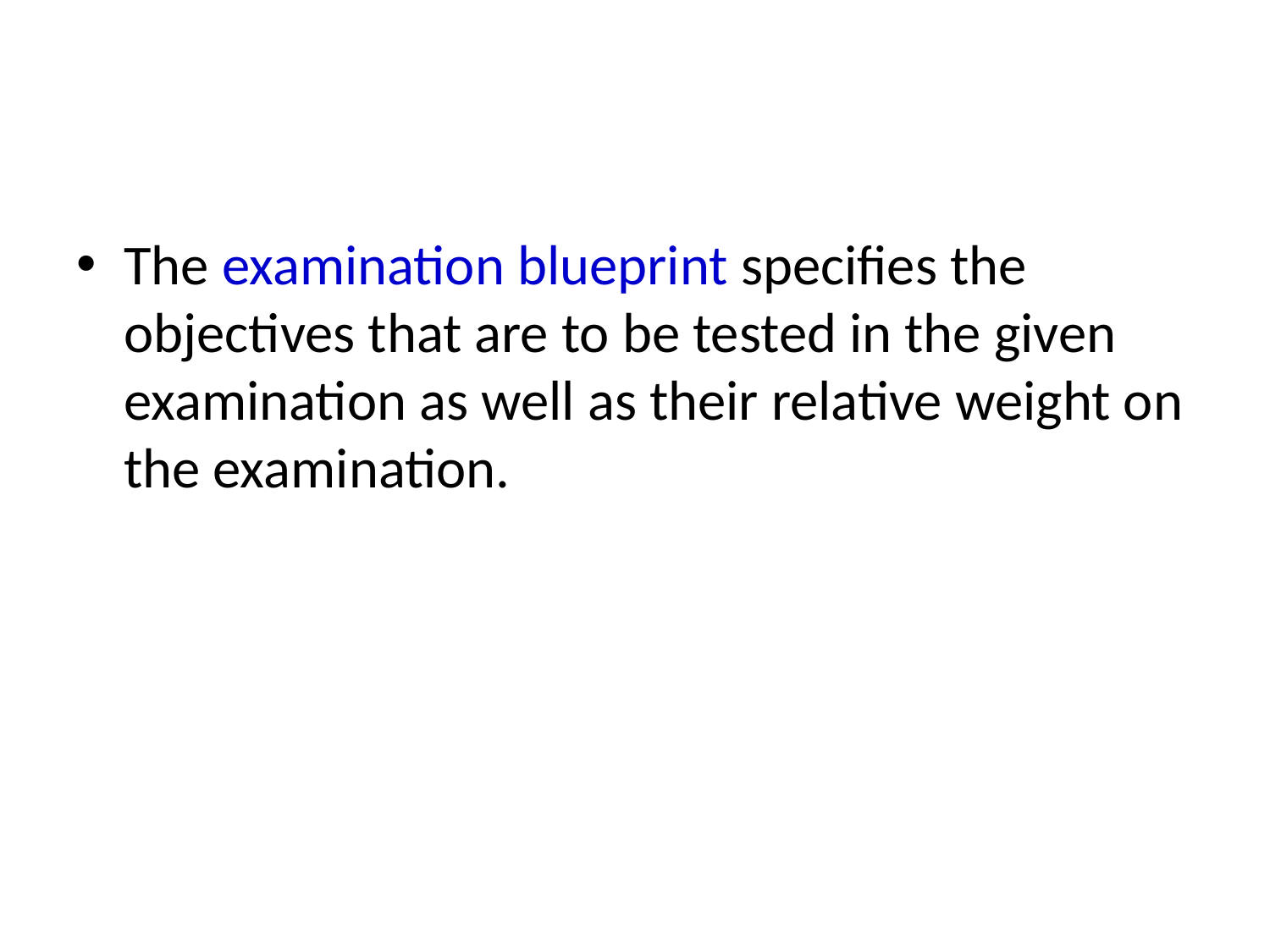

#
The examination blueprint specifies the objectives that are to be tested in the given examination as well as their relative weight on the examination.